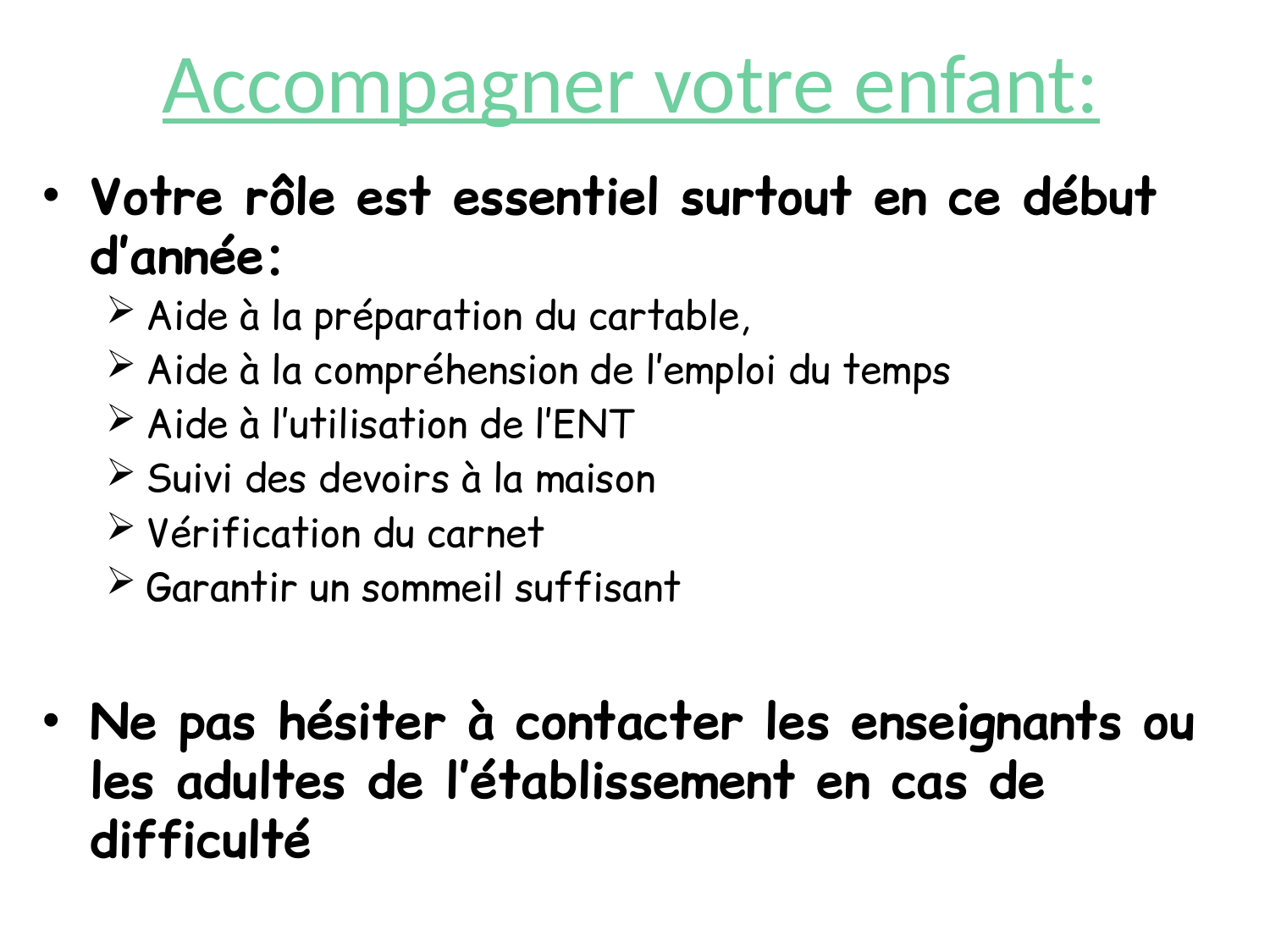

# Accompagner votre enfant:
Votre rôle est essentiel surtout en ce début d’année:
Aide à la préparation du cartable,
Aide à la compréhension de l’emploi du temps
Aide à l’utilisation de l’ENT
Suivi des devoirs à la maison
Vérification du carnet
Garantir un sommeil suffisant

Ne pas hésiter à contacter les enseignants ou les adultes de l’établissement en cas de difficulté